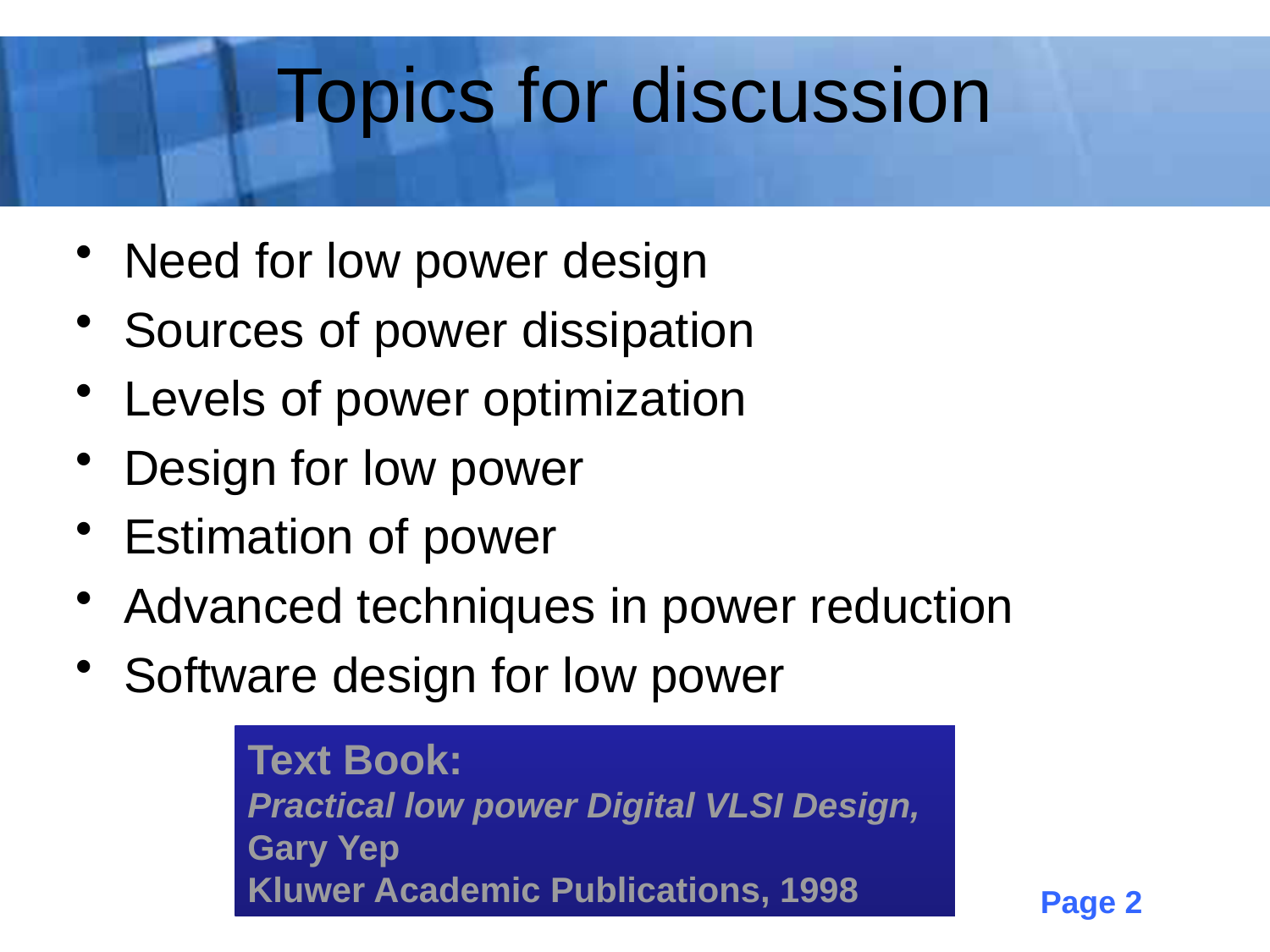

# Topics for discussion
Need for low power design
Sources of power dissipation
Levels of power optimization
Design for low power
Estimation of power
Advanced techniques in power reduction
Software design for low power
Text Book:
Practical low power Digital VLSI Design,
Gary Yep
Kluwer Academic Publications, 1998